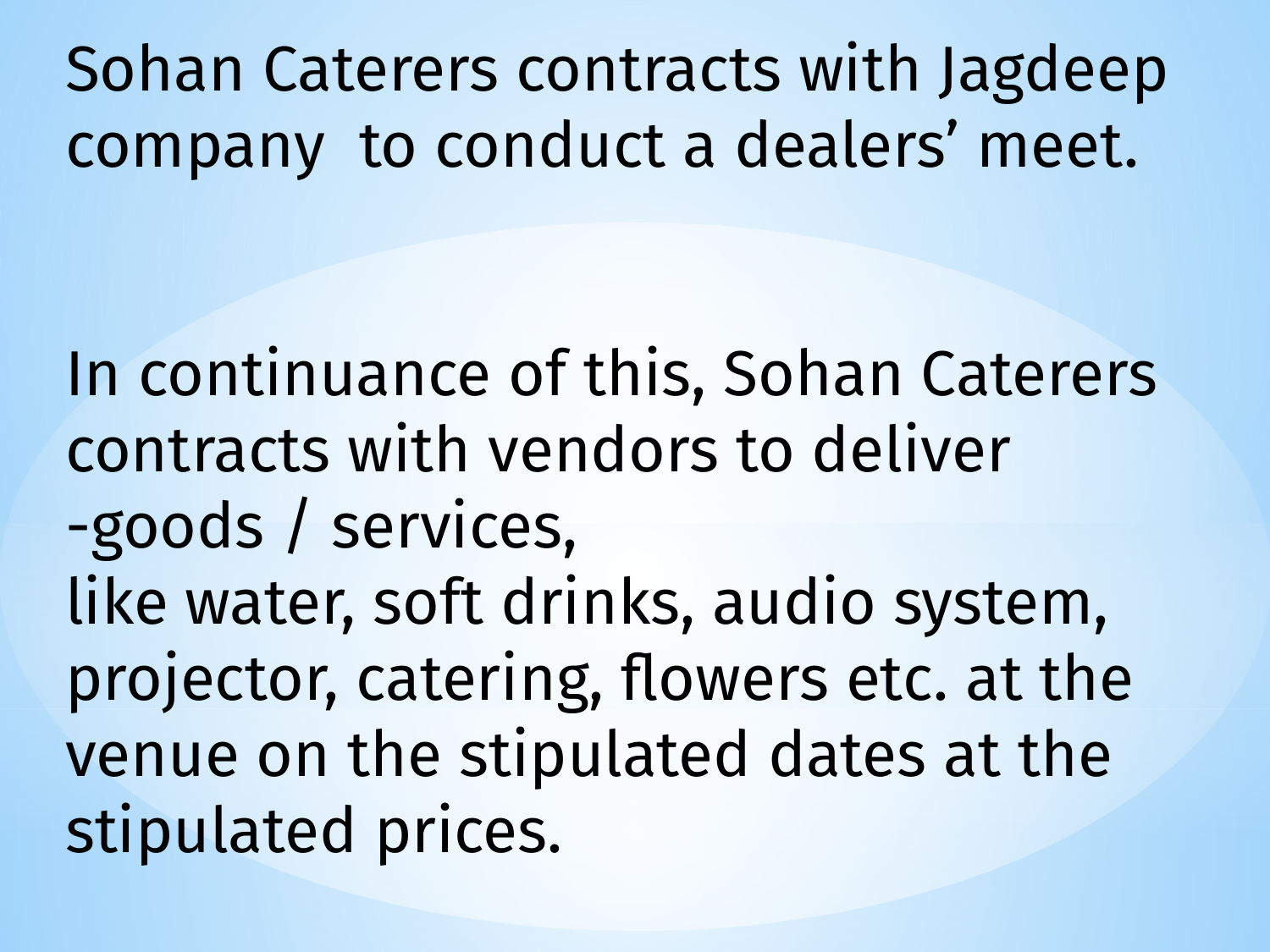

Sohan Caterers contracts with Jagdeep company  to conduct a dealers’ meet.

In continuance of this, Sohan Caterers contracts with vendors to deliver
-goods / services,
like water, soft drinks, audio system, projector, catering, flowers etc. at the venue on the stipulated dates at the stipulated prices.